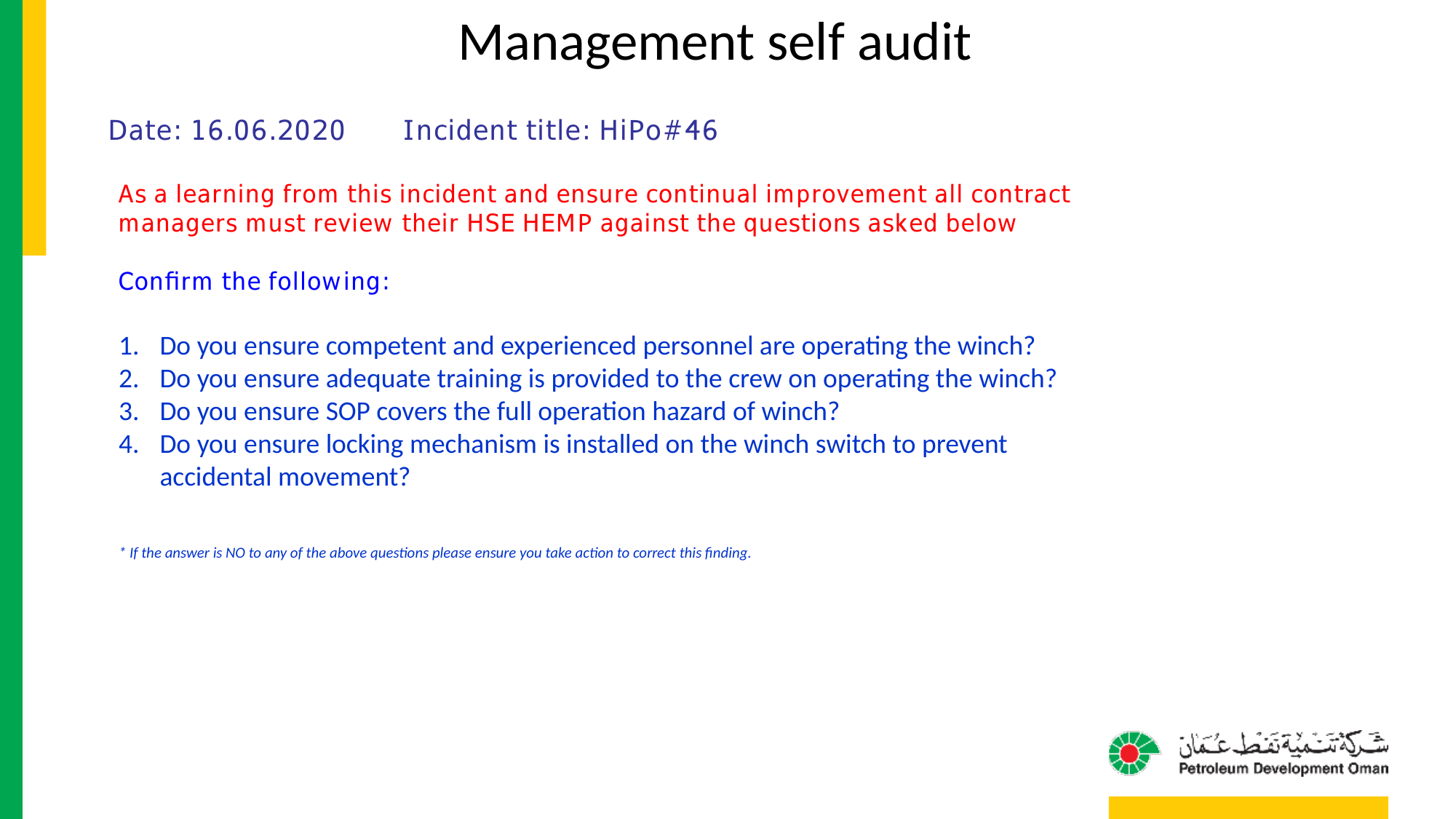

Management self audit

Date: 16.06.2020       Incident title: HiPo#46

As a learning from this incident and ensure continual improvement all contract
managers must review their HSE HEMP against the questions asked below

Confirm the following:

Do you ensure competent and experienced personnel are operating the winch?
Do you ensure adequate training is provided to the crew on operating the winch?
Do you ensure SOP covers the full operation hazard of winch?
Do you ensure locking mechanism is installed on the winch switch to prevent accidental movement?

* If the answer is NO to any of the above questions please ensure you take action to correct this finding.